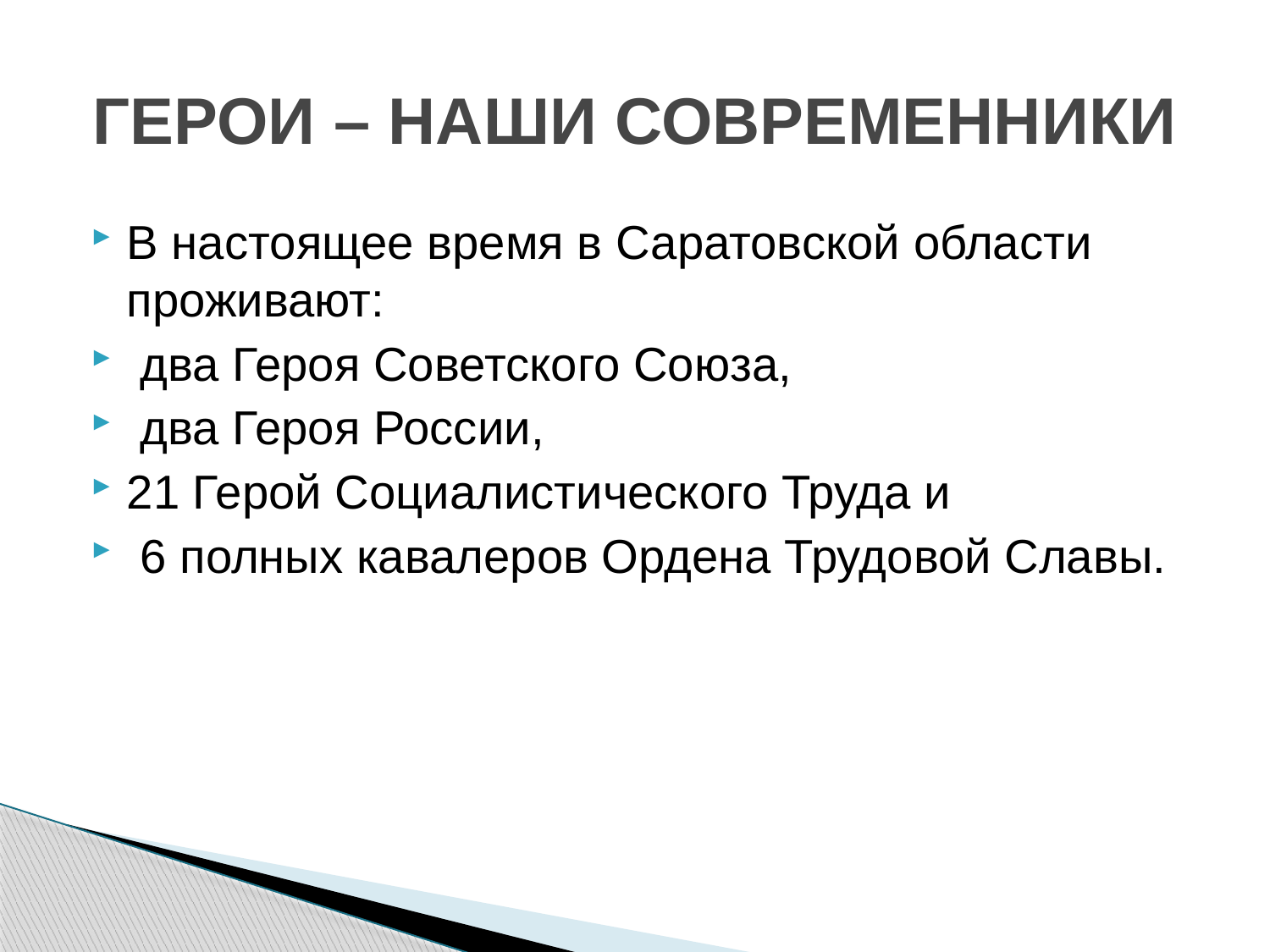

# ГЕРОИ – НАШИ СОВРЕМЕННИКИ
В настоящее время в Саратовской области проживают:
 два Героя Советского Союза,
 два Героя России,
21 Герой Социалистического Труда и
 6 полных кавалеров Ордена Трудовой Славы.